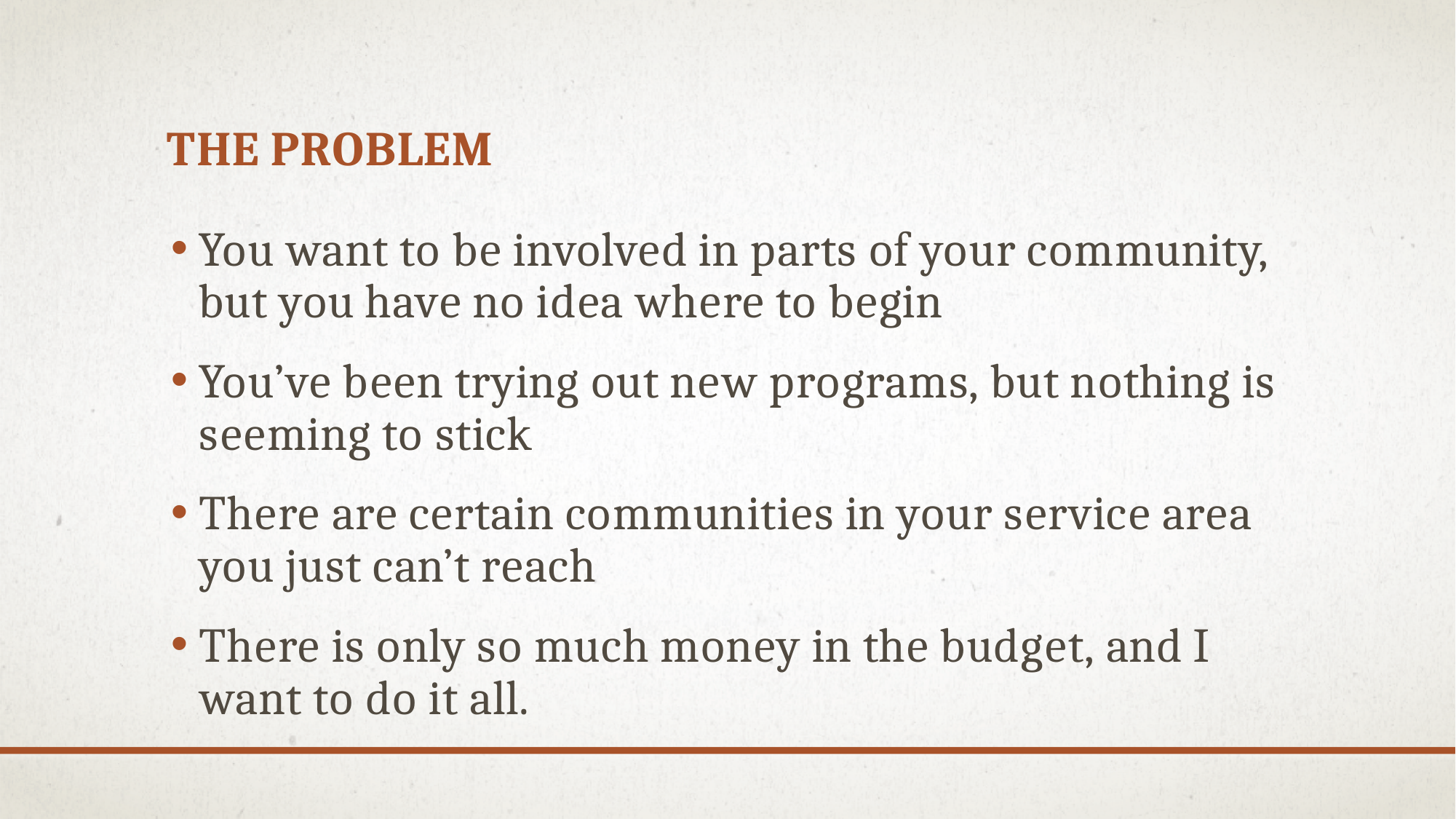

# The problem
You want to be involved in parts of your community, but you have no idea where to begin
You’ve been trying out new programs, but nothing is seeming to stick
There are certain communities in your service area you just can’t reach
There is only so much money in the budget, and I want to do it all.